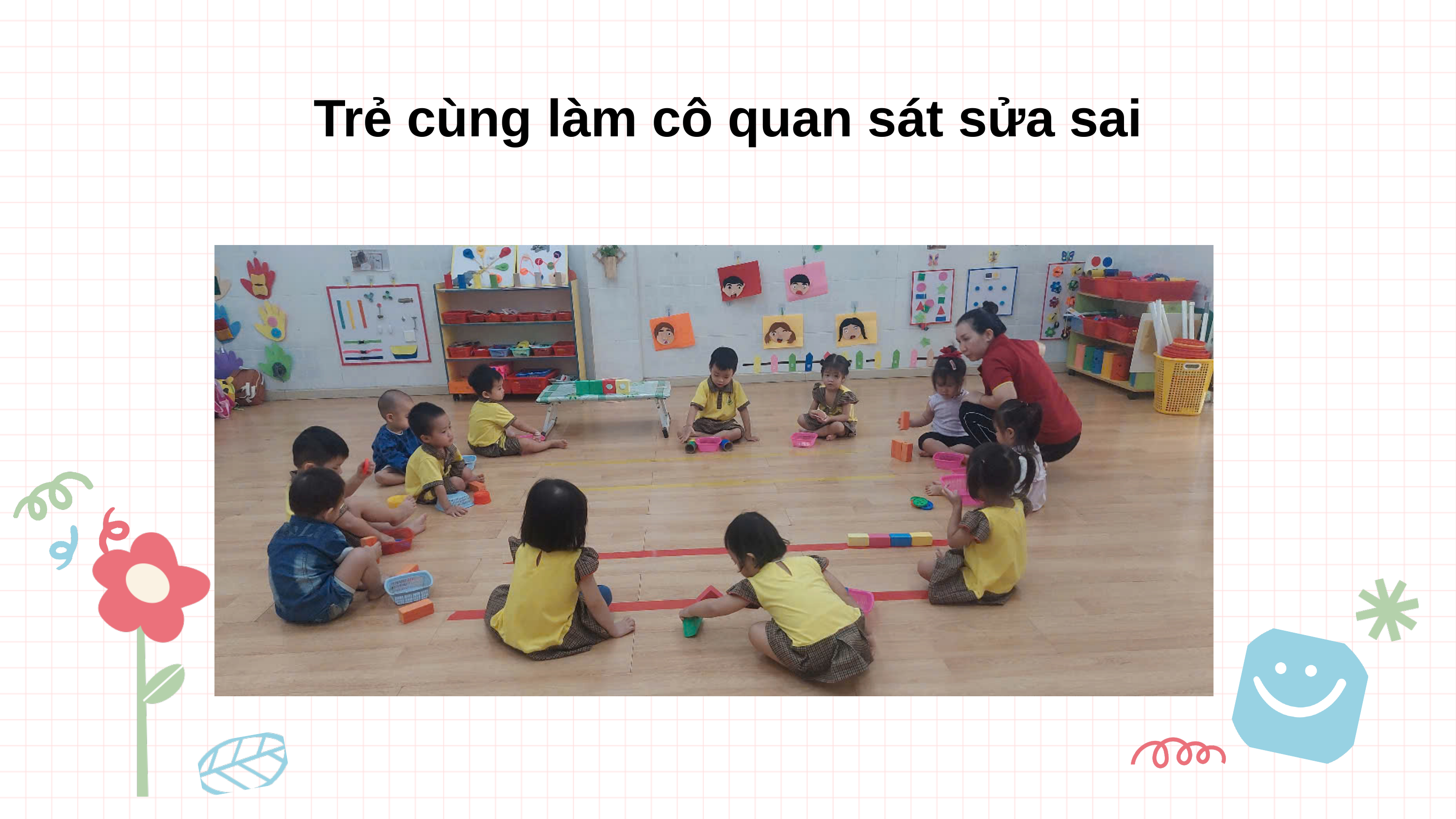

Trẻ cùng làm cô quan sát sửa sai